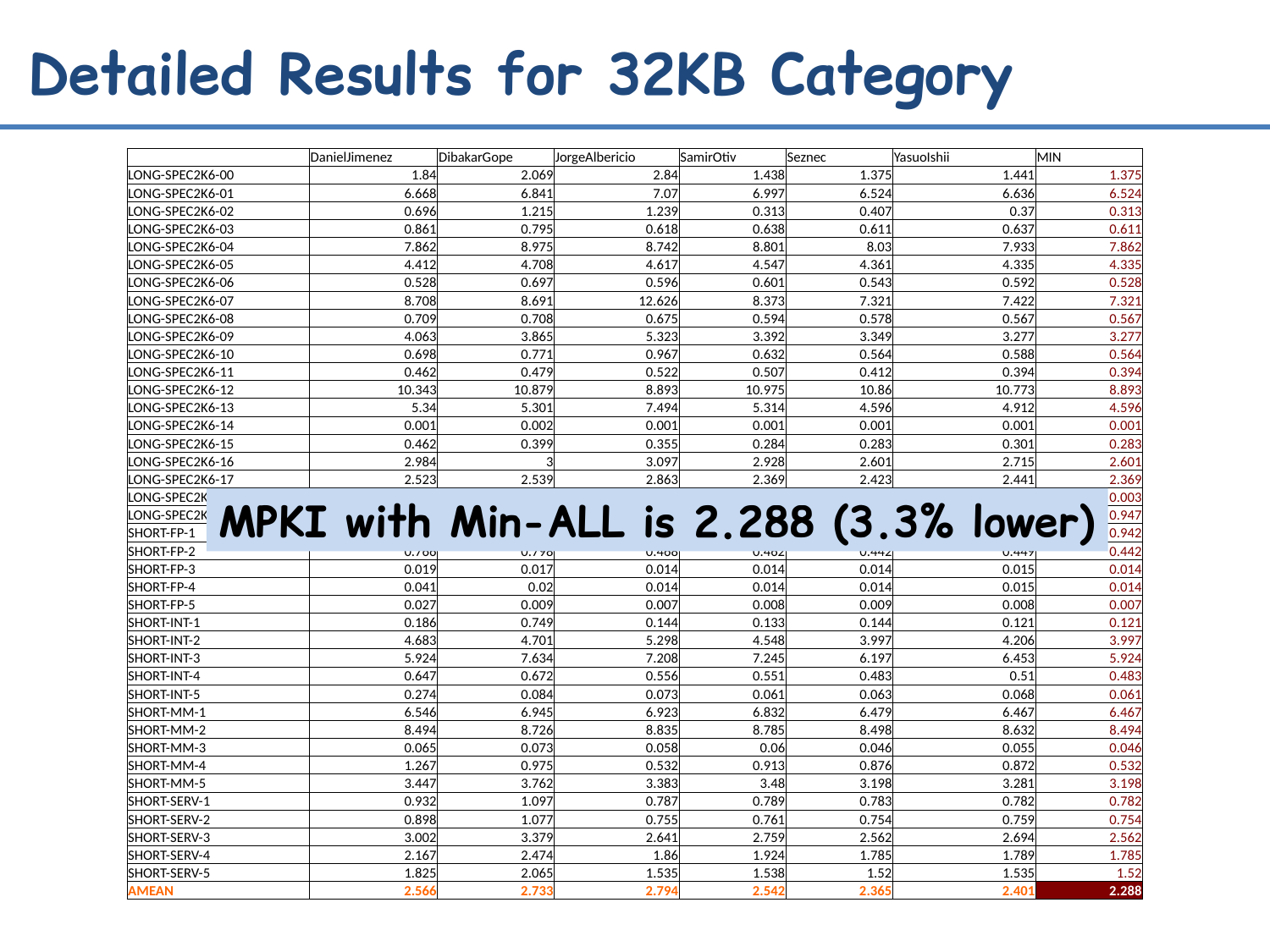

Detailed Results for 32KB Category
|  | DanielJimenez | DibakarGope | JorgeAlbericio | SamirOtiv | Seznec | YasuoIshii | MIN |
| --- | --- | --- | --- | --- | --- | --- | --- |
| LONG-SPEC2K6-00 | 1.84 | 2.069 | 2.84 | 1.438 | 1.375 | 1.441 | 1.375 |
| LONG-SPEC2K6-01 | 6.668 | 6.841 | 7.07 | 6.997 | 6.524 | 6.636 | 6.524 |
| LONG-SPEC2K6-02 | 0.696 | 1.215 | 1.239 | 0.313 | 0.407 | 0.37 | 0.313 |
| LONG-SPEC2K6-03 | 0.861 | 0.795 | 0.618 | 0.638 | 0.611 | 0.637 | 0.611 |
| LONG-SPEC2K6-04 | 7.862 | 8.975 | 8.742 | 8.801 | 8.03 | 7.933 | 7.862 |
| LONG-SPEC2K6-05 | 4.412 | 4.708 | 4.617 | 4.547 | 4.361 | 4.335 | 4.335 |
| LONG-SPEC2K6-06 | 0.528 | 0.697 | 0.596 | 0.601 | 0.543 | 0.592 | 0.528 |
| LONG-SPEC2K6-07 | 8.708 | 8.691 | 12.626 | 8.373 | 7.321 | 7.422 | 7.321 |
| LONG-SPEC2K6-08 | 0.709 | 0.708 | 0.675 | 0.594 | 0.578 | 0.567 | 0.567 |
| LONG-SPEC2K6-09 | 4.063 | 3.865 | 5.323 | 3.392 | 3.349 | 3.277 | 3.277 |
| LONG-SPEC2K6-10 | 0.698 | 0.771 | 0.967 | 0.632 | 0.564 | 0.588 | 0.564 |
| LONG-SPEC2K6-11 | 0.462 | 0.479 | 0.522 | 0.507 | 0.412 | 0.394 | 0.394 |
| LONG-SPEC2K6-12 | 10.343 | 10.879 | 8.893 | 10.975 | 10.86 | 10.773 | 8.893 |
| LONG-SPEC2K6-13 | 5.34 | 5.301 | 7.494 | 5.314 | 4.596 | 4.912 | 4.596 |
| LONG-SPEC2K6-14 | 0.001 | 0.002 | 0.001 | 0.001 | 0.001 | 0.001 | 0.001 |
| LONG-SPEC2K6-15 | 0.462 | 0.399 | 0.355 | 0.284 | 0.283 | 0.301 | 0.283 |
| LONG-SPEC2K6-16 | 2.984 | 3 | 3.097 | 2.928 | 2.601 | 2.715 | 2.601 |
| LONG-SPEC2K6-17 | 2.523 | 2.539 | 2.863 | 2.369 | 2.423 | 2.441 | 2.369 |
| LONG-SPEC2K6-18 | 0.183 | 0.018 | 0.003 | 0.003 | 0.013 | 0.003 | 0.003 |
| LONG-SPEC2K6-19 | 1.115 | 1.082 | 0.991 | 1.01 | 0.947 | 0.963 | 0.947 |
| SHORT-FP-1 | 0.984 | 1.043 | 1.151 | 1.073 | 0.942 | 1.034 | 0.942 |
| SHORT-FP-2 | 0.766 | 0.798 | 0.468 | 0.462 | 0.442 | 0.449 | 0.442 |
| SHORT-FP-3 | 0.019 | 0.017 | 0.014 | 0.014 | 0.014 | 0.015 | 0.014 |
| SHORT-FP-4 | 0.041 | 0.02 | 0.014 | 0.014 | 0.014 | 0.015 | 0.014 |
| SHORT-FP-5 | 0.027 | 0.009 | 0.007 | 0.008 | 0.009 | 0.008 | 0.007 |
| SHORT-INT-1 | 0.186 | 0.749 | 0.144 | 0.133 | 0.144 | 0.121 | 0.121 |
| SHORT-INT-2 | 4.683 | 4.701 | 5.298 | 4.548 | 3.997 | 4.206 | 3.997 |
| SHORT-INT-3 | 5.924 | 7.634 | 7.208 | 7.245 | 6.197 | 6.453 | 5.924 |
| SHORT-INT-4 | 0.647 | 0.672 | 0.556 | 0.551 | 0.483 | 0.51 | 0.483 |
| SHORT-INT-5 | 0.274 | 0.084 | 0.073 | 0.061 | 0.063 | 0.068 | 0.061 |
| SHORT-MM-1 | 6.546 | 6.945 | 6.923 | 6.832 | 6.479 | 6.467 | 6.467 |
| SHORT-MM-2 | 8.494 | 8.726 | 8.835 | 8.785 | 8.498 | 8.632 | 8.494 |
| SHORT-MM-3 | 0.065 | 0.073 | 0.058 | 0.06 | 0.046 | 0.055 | 0.046 |
| SHORT-MM-4 | 1.267 | 0.975 | 0.532 | 0.913 | 0.876 | 0.872 | 0.532 |
| SHORT-MM-5 | 3.447 | 3.762 | 3.383 | 3.48 | 3.198 | 3.281 | 3.198 |
| SHORT-SERV-1 | 0.932 | 1.097 | 0.787 | 0.789 | 0.783 | 0.782 | 0.782 |
| SHORT-SERV-2 | 0.898 | 1.077 | 0.755 | 0.761 | 0.754 | 0.759 | 0.754 |
| SHORT-SERV-3 | 3.002 | 3.379 | 2.641 | 2.759 | 2.562 | 2.694 | 2.562 |
| SHORT-SERV-4 | 2.167 | 2.474 | 1.86 | 1.924 | 1.785 | 1.789 | 1.785 |
| SHORT-SERV-5 | 1.825 | 2.065 | 1.535 | 1.538 | 1.52 | 1.535 | 1.52 |
| AMEAN | 2.566 | 2.733 | 2.794 | 2.542 | 2.365 | 2.401 | 2.288 |
MPKI with Min-ALL is 2.288 (3.3% lower)